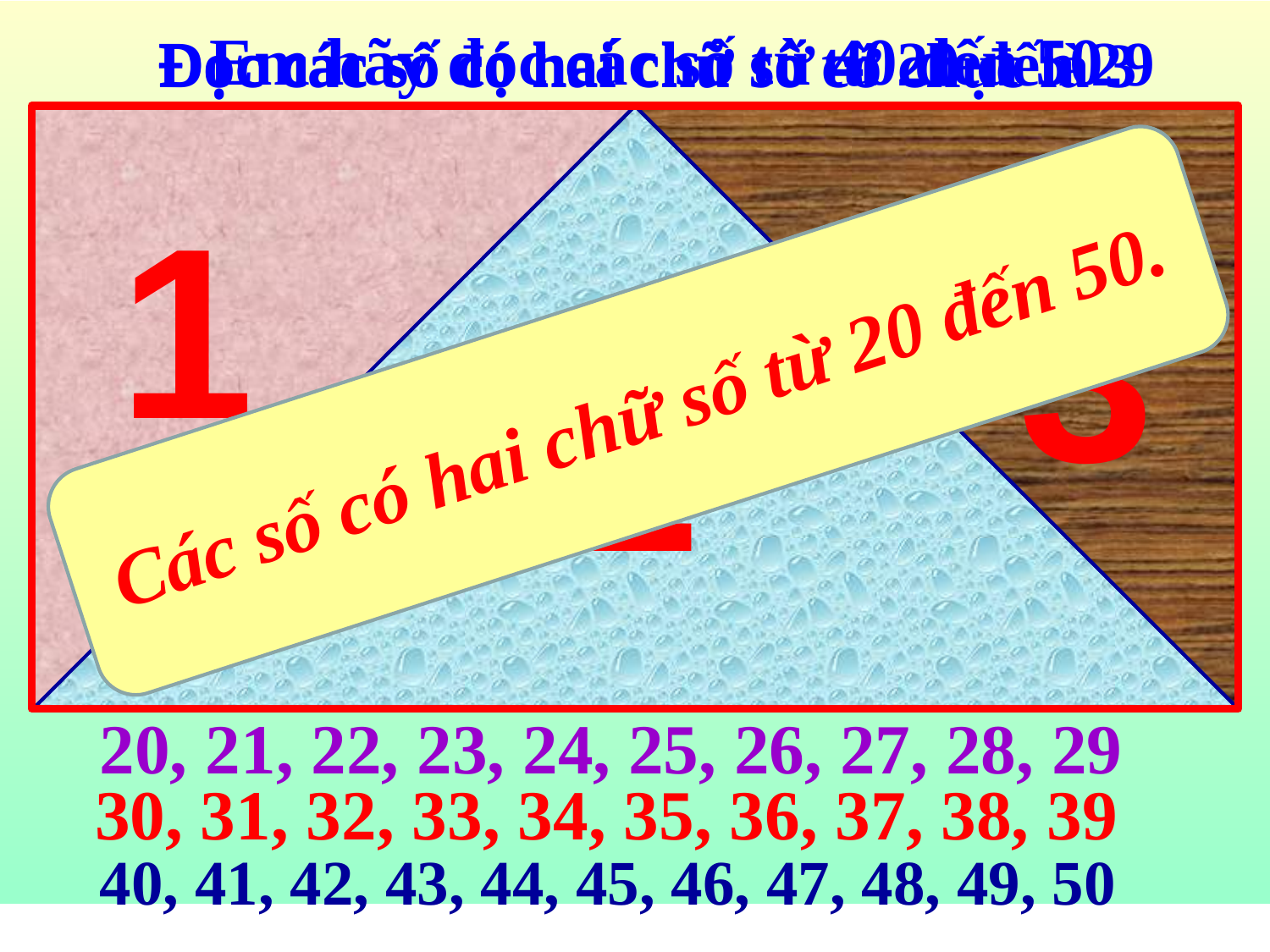

Em hãy đọc các số từ 40 đến 50
Đọc các số có hai chữ số từ 20 đến 29
Đọc các số có hai chữ số có chục là 3

1
3
Các số có hai chữ số từ 20 đến 50.
2
20, 21, 22, 23, 24, 25, 26, 27, 28, 29
30, 31, 32, 33, 34, 35, 36, 37, 38, 39
40, 41, 42, 43, 44, 45, 46, 47, 48, 49, 50